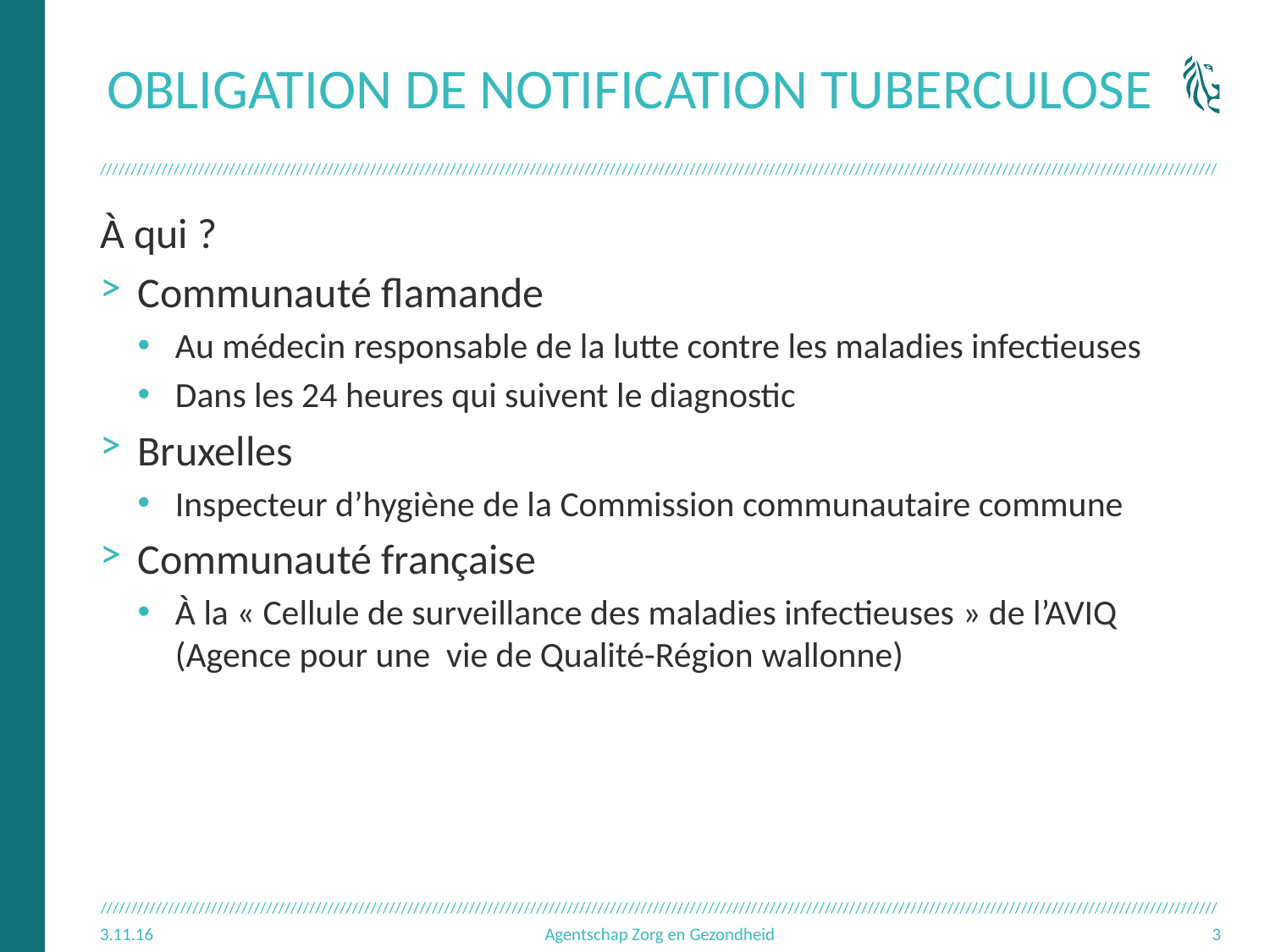

# Obligation de notification tuberculose
À qui ?
Communauté flamande
Au médecin responsable de la lutte contre les maladies infectieuses
Dans les 24 heures qui suivent le diagnostic
Bruxelles
Inspecteur d’hygiène de la Commission communautaire commune
Communauté française
À la « Cellule de surveillance des maladies infectieuses » de l’AVIQ (Agence pour une  vie de Qualité-Région wallonne)

3.11.16
Agentschap Zorg en Gezondheid
3